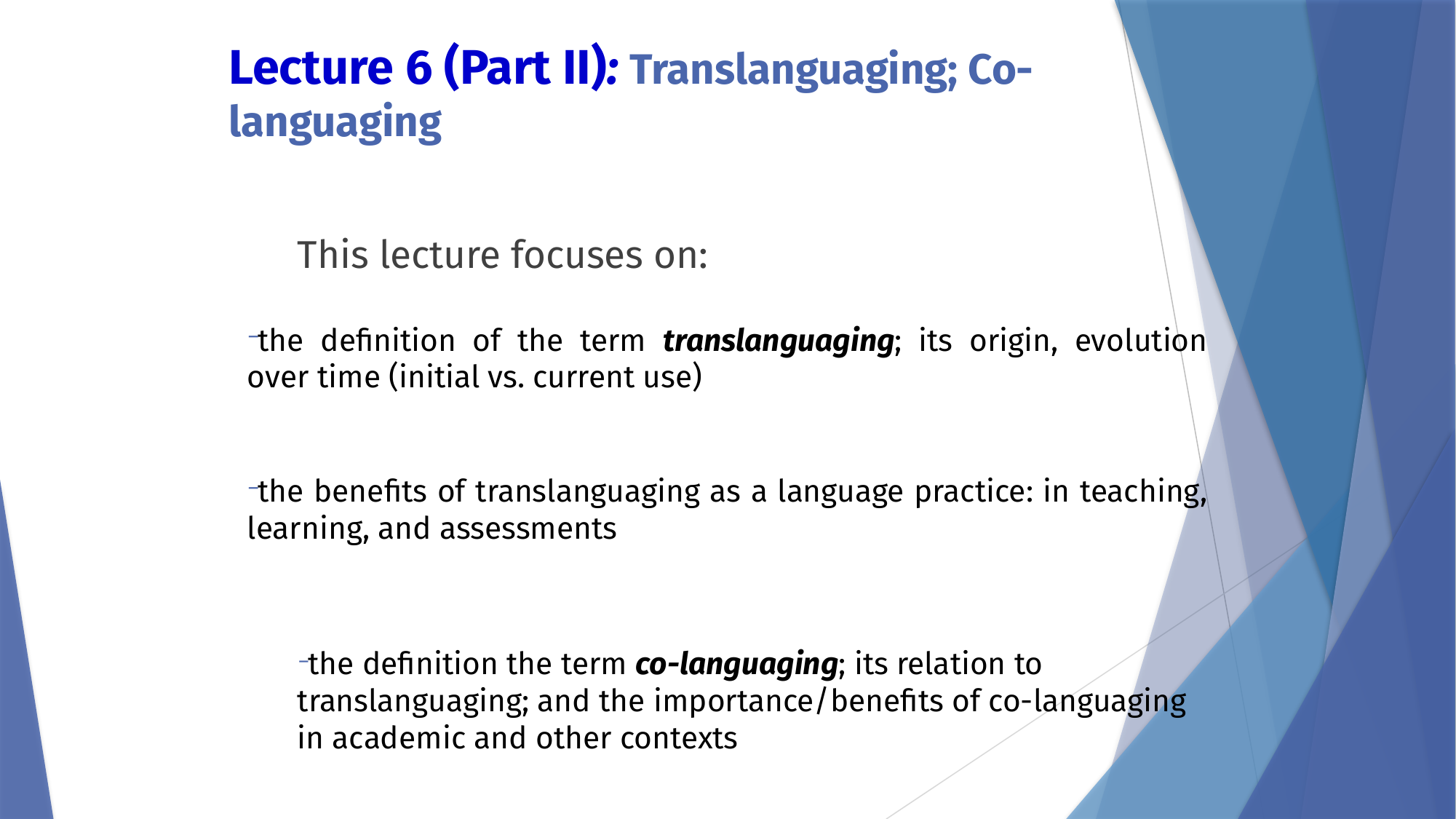

# Lecture 6 (Part II): Translanguaging; Co-languaging

This lecture focuses on:

the definition of the term translanguaging; its origin, evolution over time (initial vs. current use)

the benefits of translanguaging as a language practice: in teaching, learning, and assessments

the definition the term co-languaging; its relation to translanguaging; and the importance/benefits of co-languaging in academic and other contexts